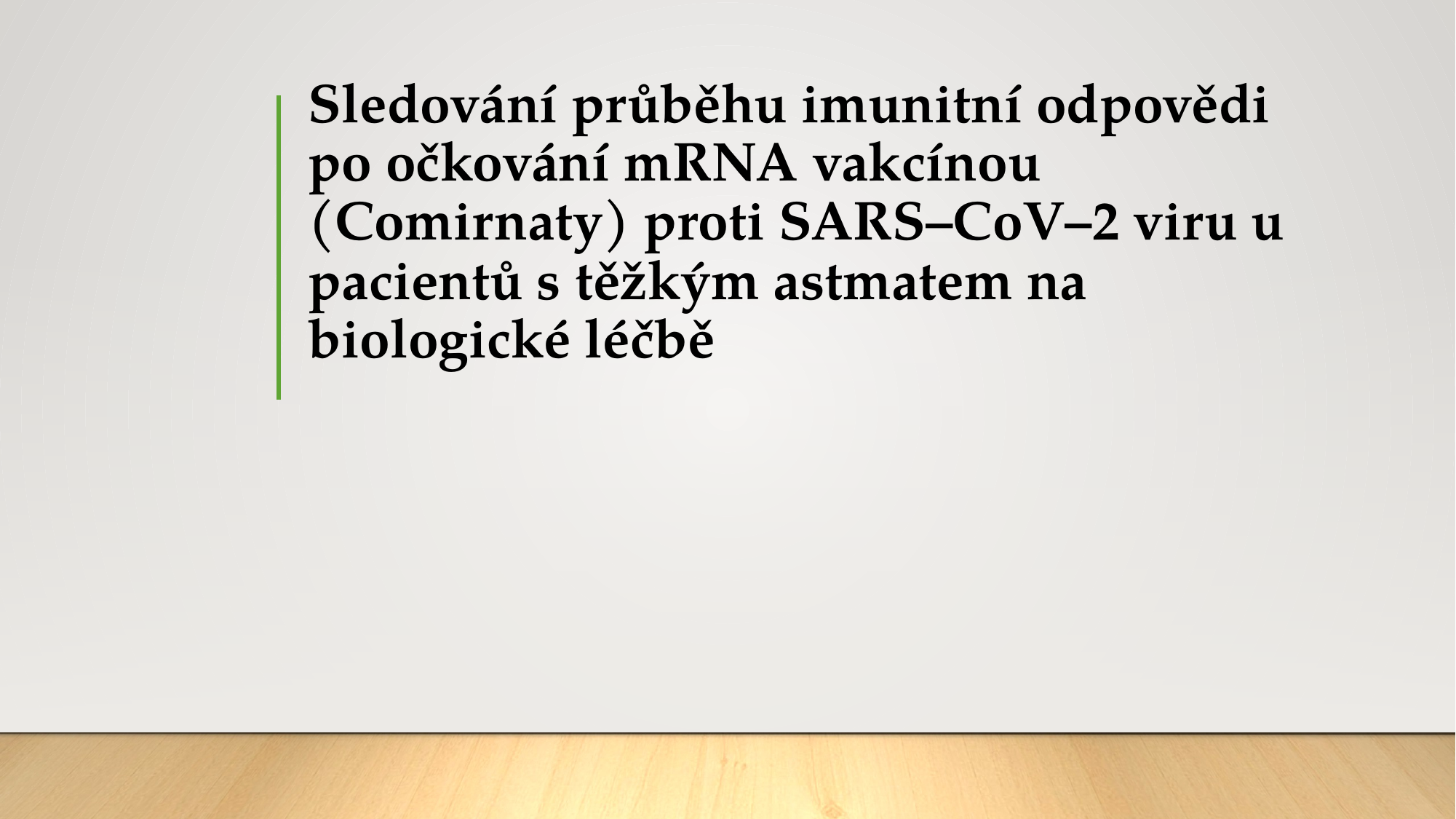

# Sledování průběhu imunitní odpovědi po očkování mRNA vakcínou (Comirnaty) proti SARS–CoV–2 viru u pacientů s těžkým astmatem na biologické léčbě